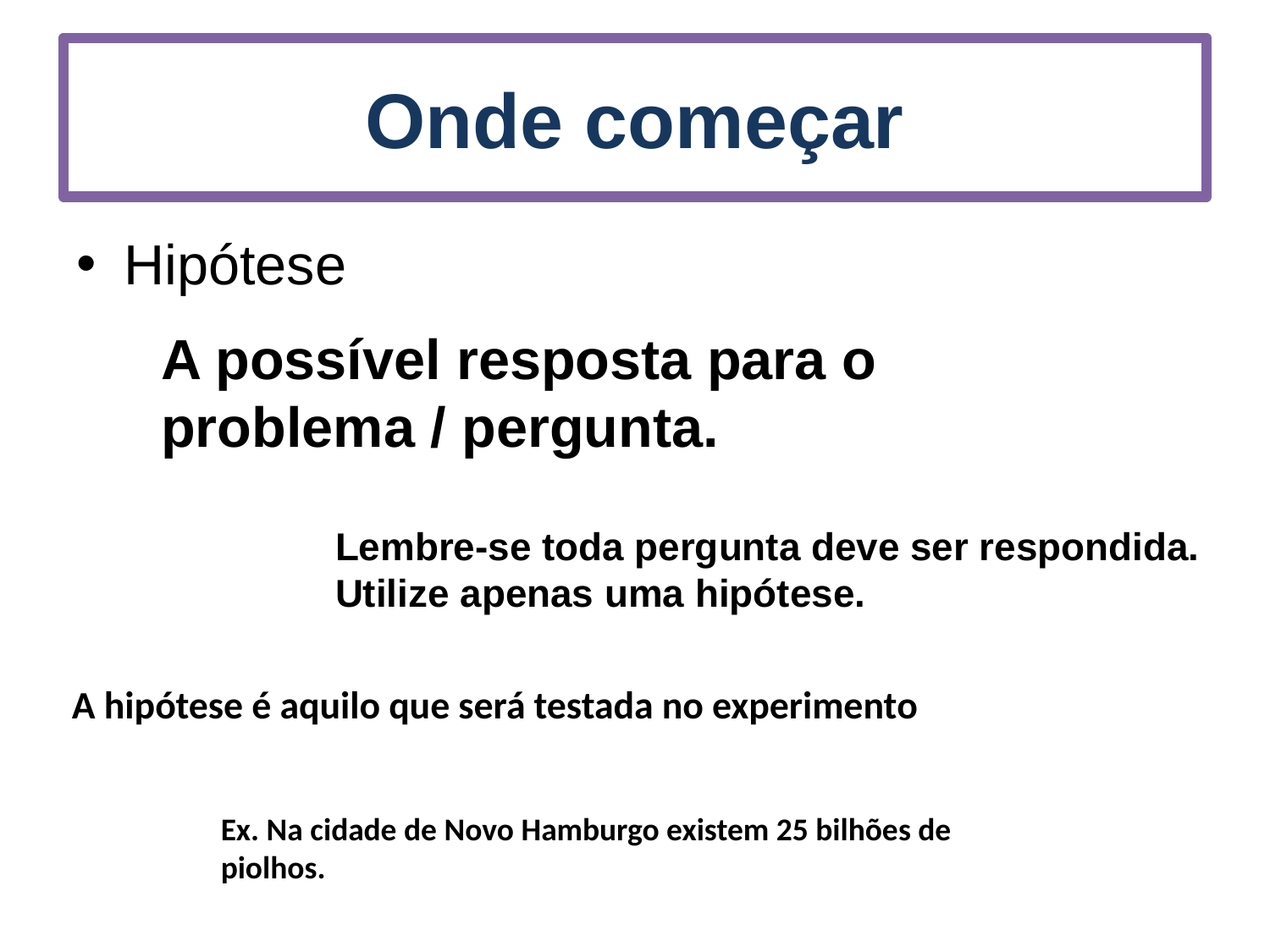

# Onde começar
Hipótese
A possível resposta para o problema / pergunta.
Lembre-se toda pergunta deve ser respondida.
Utilize apenas uma hipótese.
A hipótese é aquilo que será testada no experimento
Ex. Na cidade de Novo Hamburgo existem 25 bilhões de piolhos.